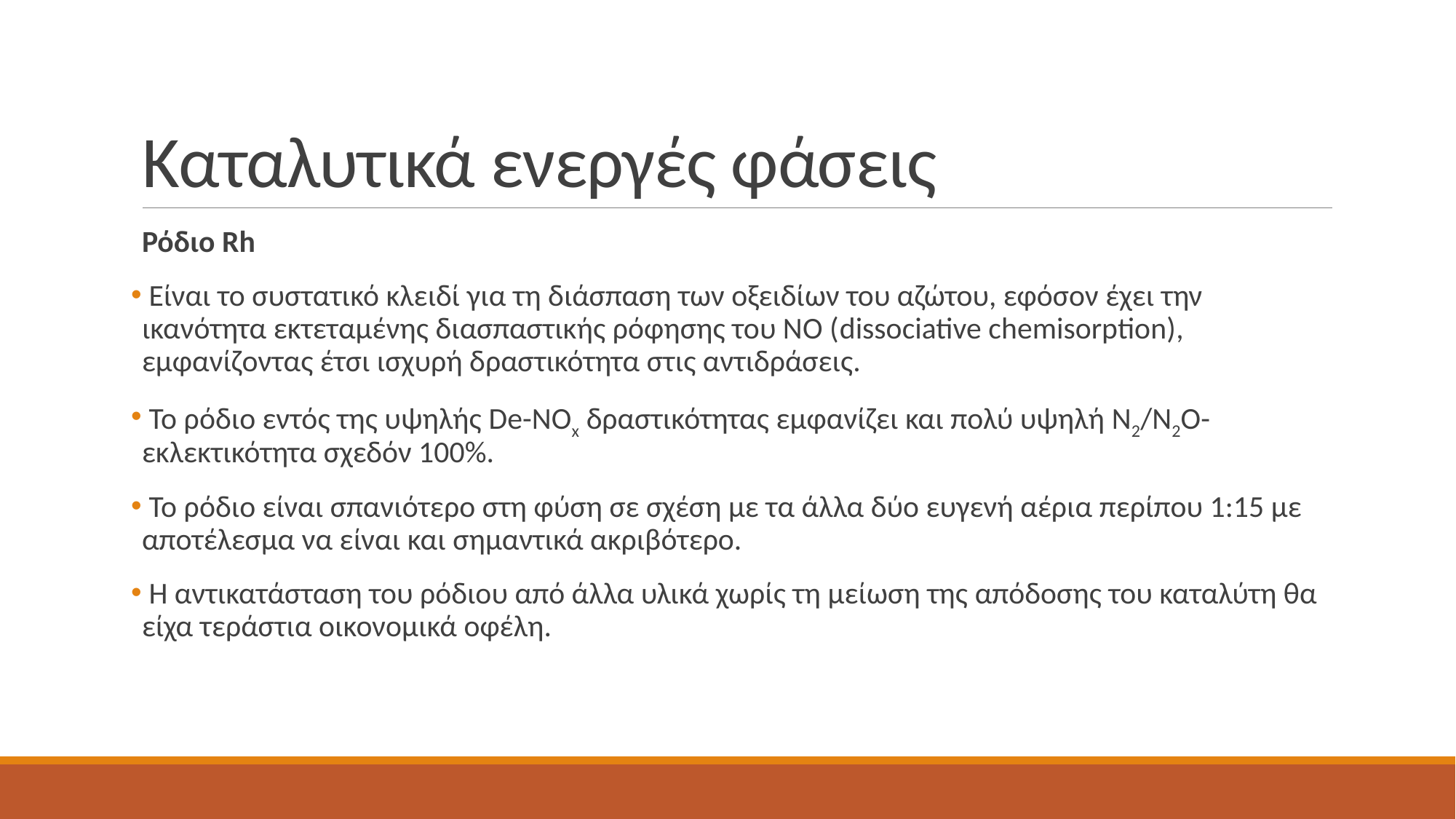

# Καταλυτικά ενεργές φάσεις
Ρόδιο Rh
 Είναι το συστατικό κλειδί για τη διάσπαση των οξειδίων του αζώτου, εφόσον έχει την ικανότητα εκτεταμένης διασπαστικής ρόφησης του ΝΟ (dissociative chemisorption), εμφανίζοντας έτσι ισχυρή δραστικότητα στις αντιδράσεις.
 Το ρόδιο εντός της υψηλής De-NOx δραστικότητας εμφανίζει και πολύ υψηλή N2/N2O-εκλεκτικότητα σχεδόν 100%.
 Το ρόδιο είναι σπανιότερο στη φύση σε σχέση με τα άλλα δύο ευγενή αέρια περίπου 1:15 με αποτέλεσμα να είναι και σημαντικά ακριβότερο.
 Η αντικατάσταση του ρόδιου από άλλα υλικά χωρίς τη μείωση της απόδοσης του καταλύτη θα είχα τεράστια οικονομικά οφέλη.